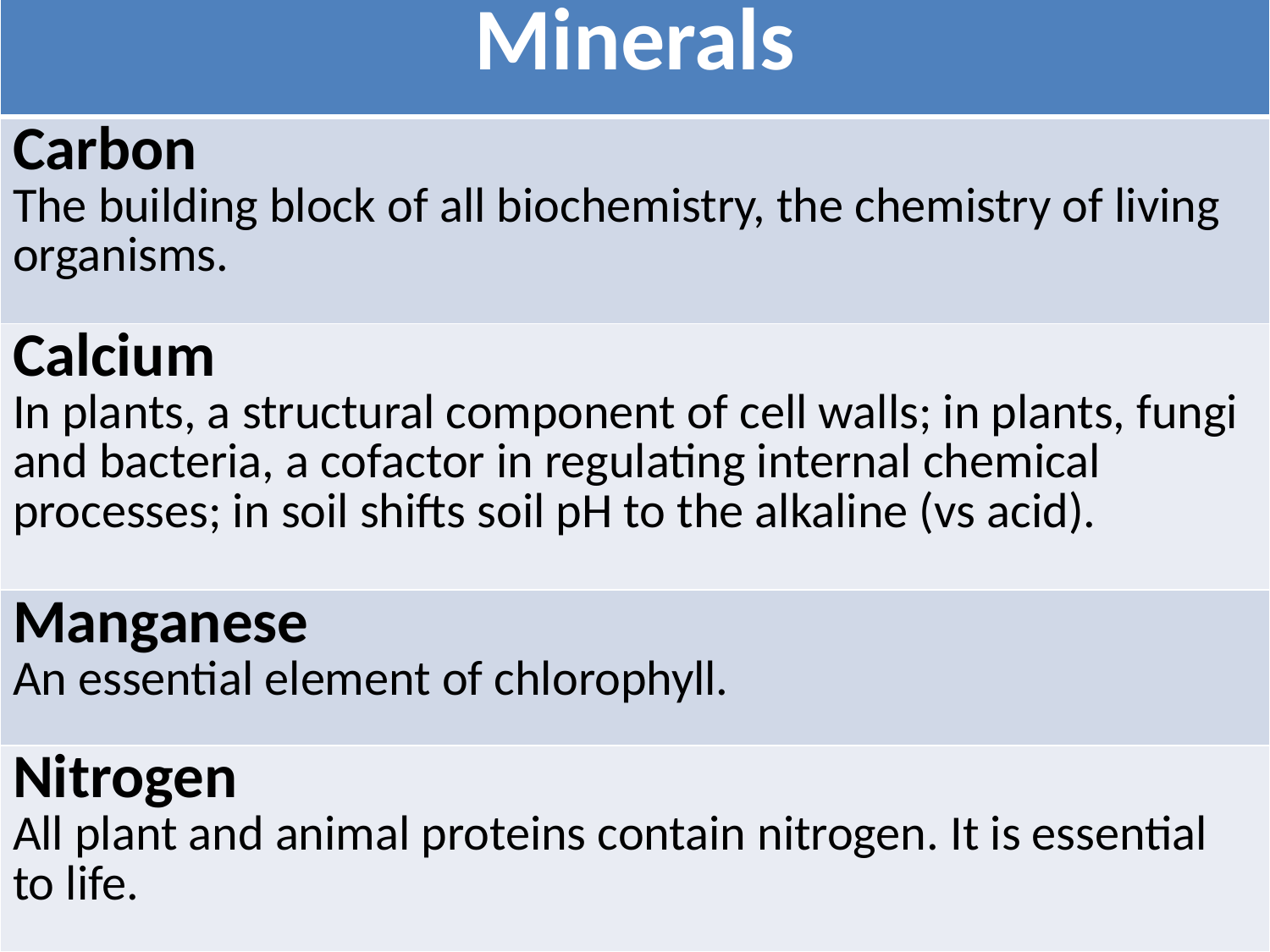

| Minerals |
| --- |
| Carbon The building block of all biochemistry, the chemistry of living organisms. |
| Calcium In plants, a structural component of cell walls; in plants, fungi and bacteria, a cofactor in regulating internal chemical processes; in soil shifts soil pH to the alkaline (vs acid). |
| Manganese An essential element of chlorophyll. |
| Nitrogen All plant and animal proteins contain nitrogen. It is essential to life. |